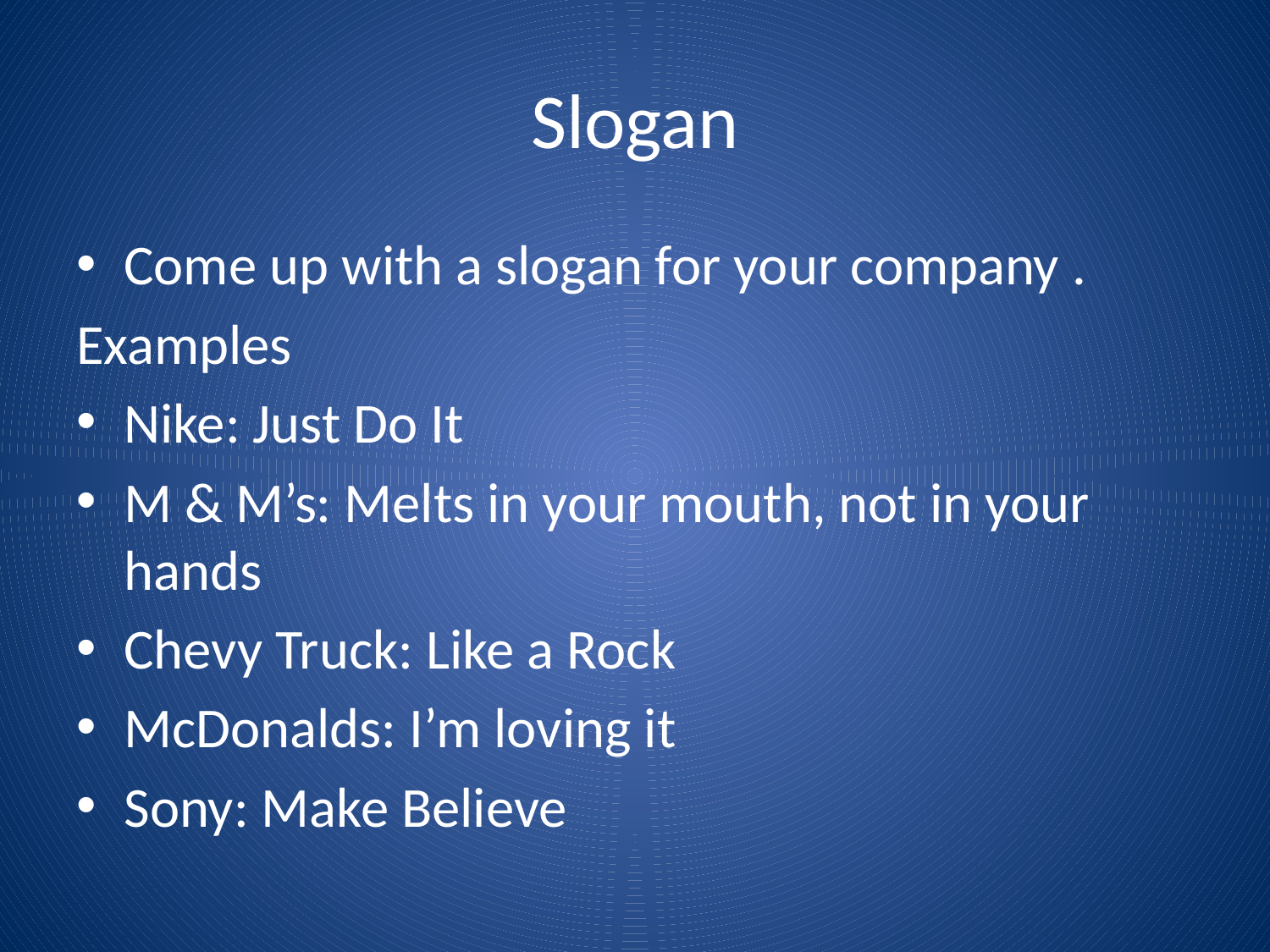

# Slogan
Come up with a slogan for your company .
Examples
Nike: Just Do It
M & M’s: Melts in your mouth, not in your hands
Chevy Truck: Like a Rock
McDonalds: I’m loving it
Sony: Make Believe